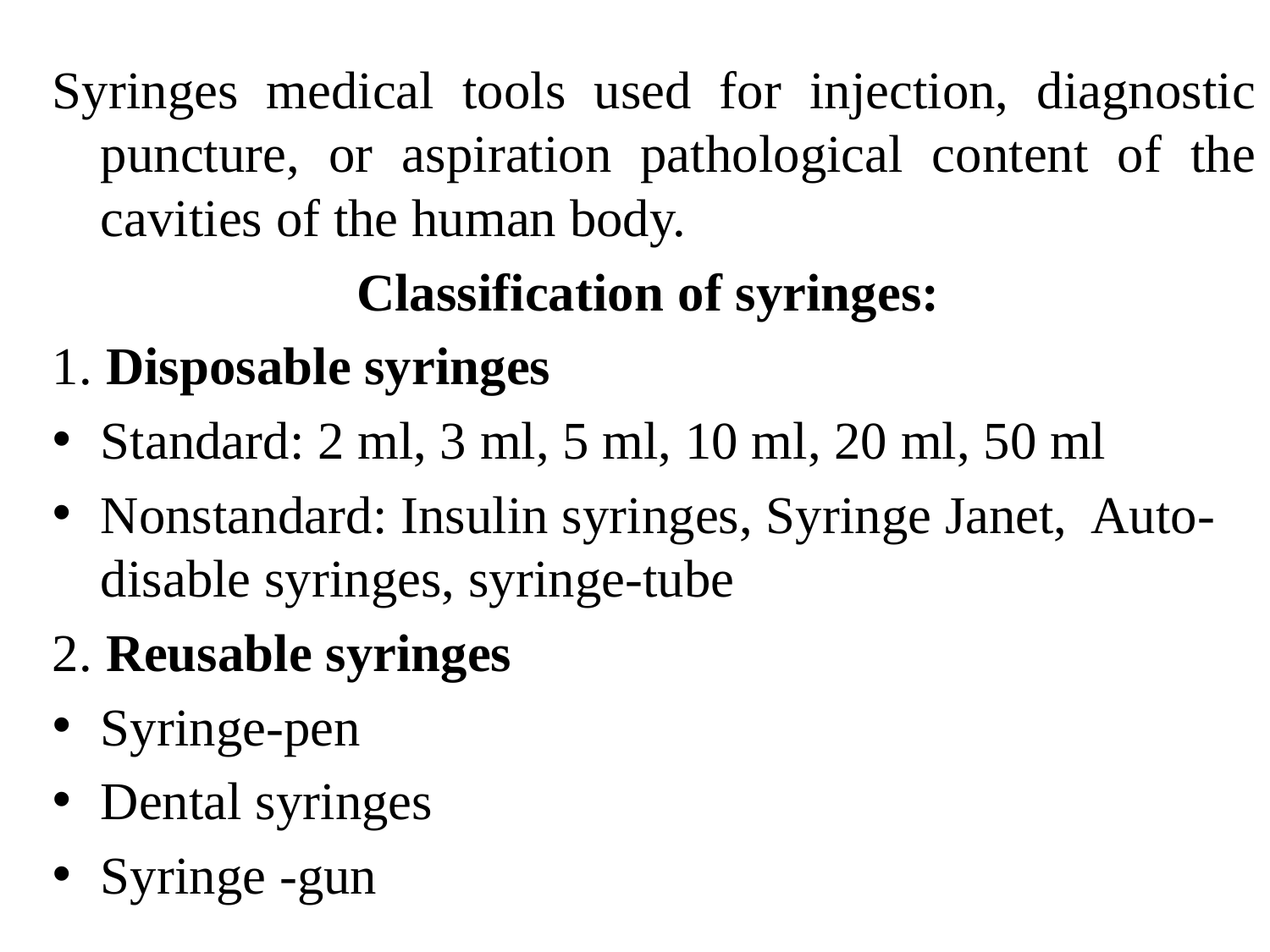

Syringes medical tools used for injection, diagnostic puncture, or aspiration pathological content of the cavities of the human body.
Classification of syringes:
1. Disposable syringes
Standard: 2 ml, 3 ml, 5 ml, 10 ml, 20 ml, 50 ml
Nonstandard: Insulin syringes, Syringe Janet,  Auto-disable syringes, syringe-tube
2. Reusable syringes
Syringe-pen
Dental syringes
Syringe -gun